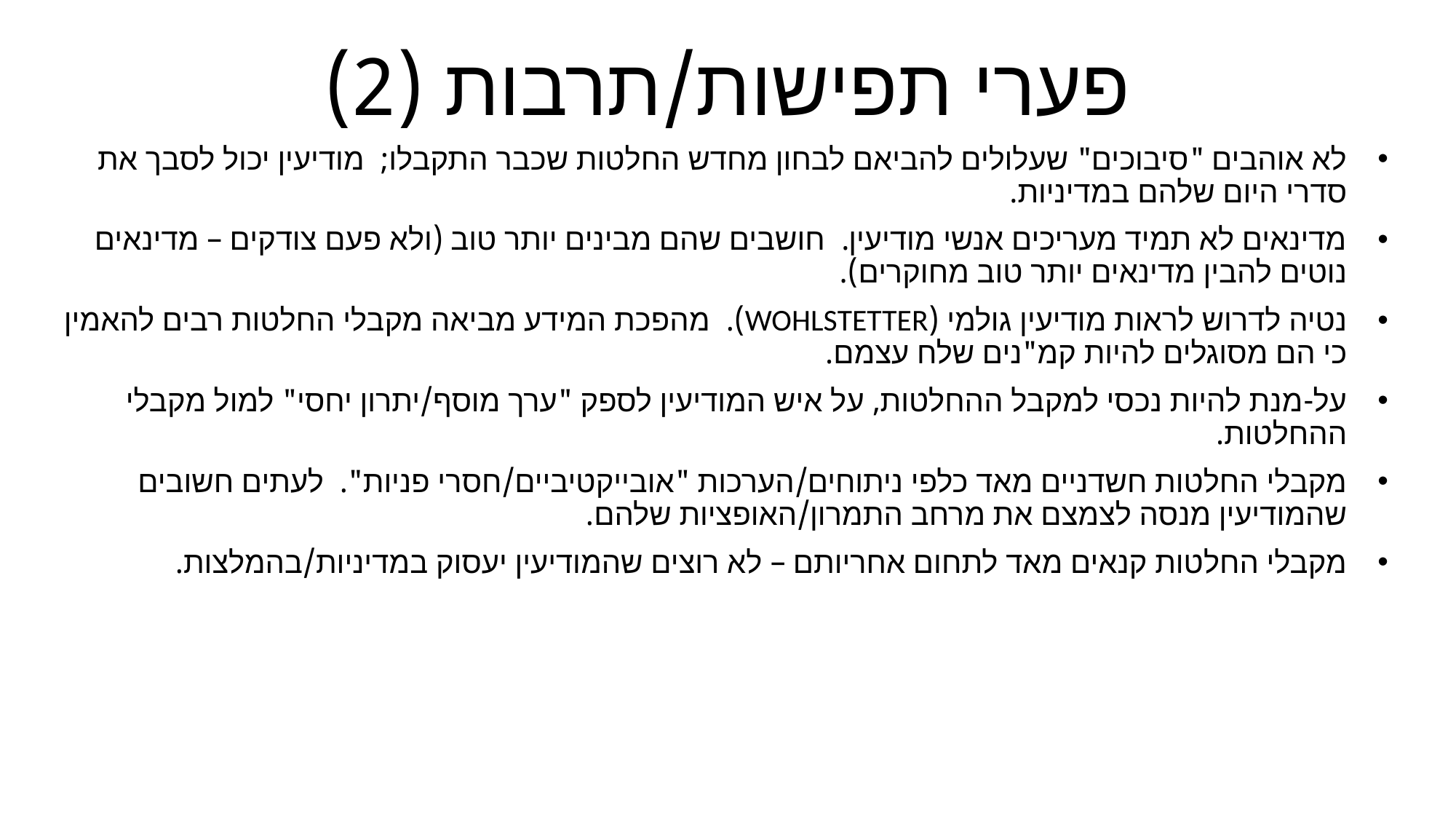

# פערי תפישות/תרבות (2)
לא אוהבים "סיבוכים" שעלולים להביאם לבחון מחדש החלטות שכבר התקבלו;  מודיעין יכול לסבך את סדרי היום שלהם במדיניות.
מדינאים לא תמיד מעריכים אנשי מודיעין.  חושבים שהם מבינים יותר טוב (ולא פעם צודקים – מדינאים נוטים להבין מדינאים יותר טוב מחוקרים).
נטיה לדרוש לראות מודיעין גולמי (WOHLSTETTER).  מהפכת המידע מביאה מקבלי החלטות רבים להאמין כי הם מסוגלים להיות קמ"נים שלח עצמם.
על-מנת להיות נכסי למקבל ההחלטות, על איש המודיעין לספק "ערך מוסף/יתרון יחסי" למול מקבלי ההחלטות.
מקבלי החלטות חשדניים מאד כלפי ניתוחים/הערכות "אובייקטיביים/חסרי פניות".  לעתים חשובים שהמודיעין מנסה לצמצם את מרחב התמרון/האופציות שלהם.
מקבלי החלטות קנאים מאד לתחום אחריותם – לא רוצים שהמודיעין יעסוק במדיניות/בהמלצות.